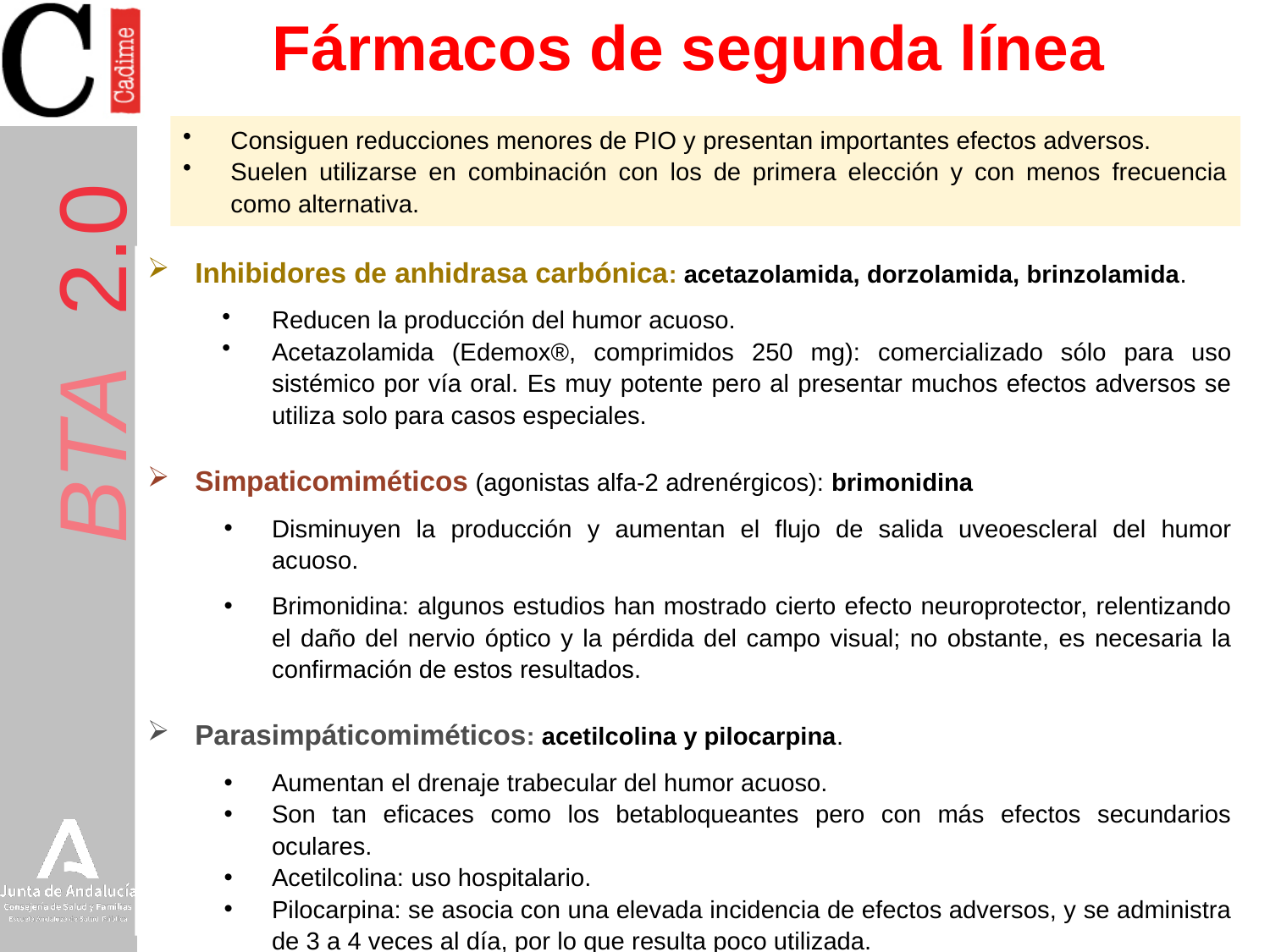

# Fármacos de segunda línea
Consiguen reducciones menores de PIO y presentan importantes efectos adversos.
Suelen utilizarse en combinación con los de primera elección y con menos frecuencia como alternativa.

Inhibidores de anhidrasa carbónica: acetazolamida, dorzolamida, brinzolamida.
Reducen la producción del humor acuoso.
Acetazolamida (Edemox®, comprimidos 250 mg): comercializado sólo para uso sistémico por vía oral. Es muy potente pero al presentar muchos efectos adversos se utiliza solo para casos especiales.

Simpaticomiméticos (agonistas alfa-2 adrenérgicos): brimonidina
Disminuyen la producción y aumentan el flujo de salida uveoescleral del humor acuoso.
Brimonidina: algunos estudios han mostrado cierto efecto neuroprotector, relentizando el daño del nervio óptico y la pérdida del campo visual; no obstante, es necesaria la confirmación de estos resultados.

Parasimpáticomiméticos: acetilcolina y pilocarpina.
Aumentan el drenaje trabecular del humor acuoso.
Son tan eficaces como los betabloqueantes pero con más efectos secundarios oculares.
Acetilcolina: uso hospitalario.
Pilocarpina: se asocia con una elevada incidencia de efectos adversos, y se administra de 3 a 4 veces al día, por lo que resulta poco utilizada.